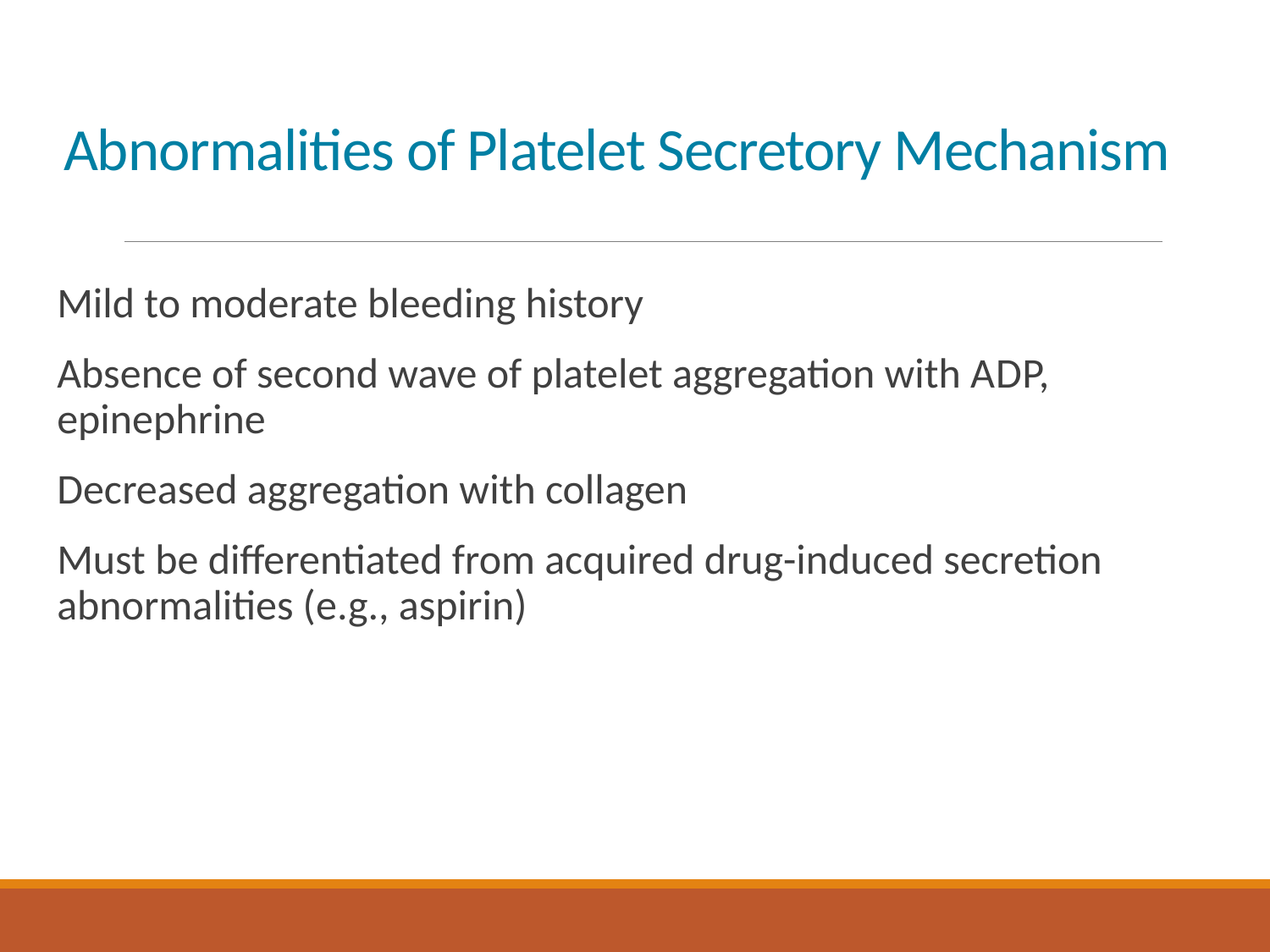

# Abnormalities of Platelet Secretory Mechanism
Mild to moderate bleeding history
Absence of second wave of platelet aggregation with A D P, epinephrine
Decreased aggregation with collagen
Must be differentiated from acquired drug-induced secretion abnormalities (e.g., aspirin)